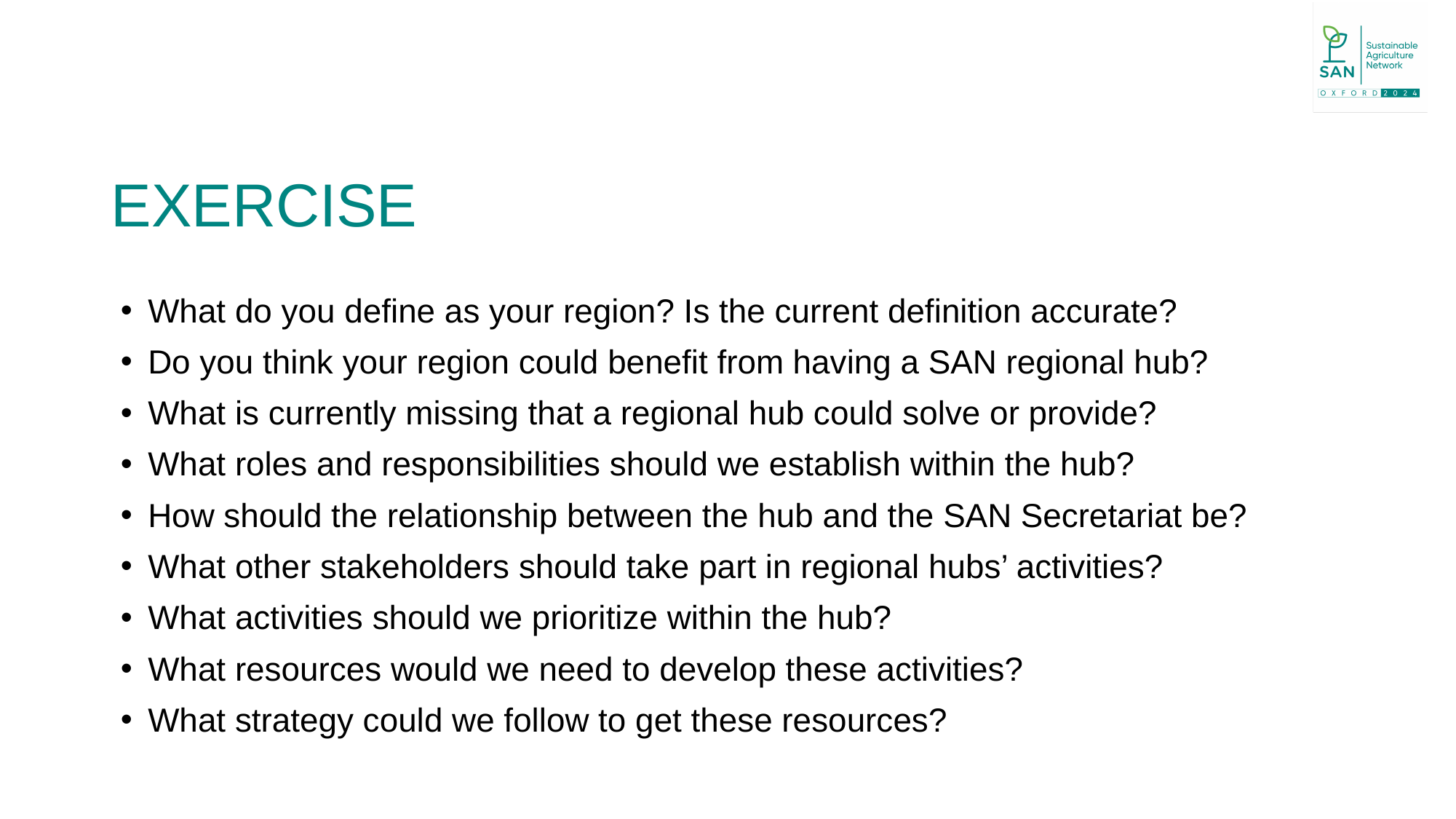

# EXERCISE
What do you define as your region? Is the current definition accurate?
Do you think your region could benefit from having a SAN regional hub?
What is currently missing that a regional hub could solve or provide?
What roles and responsibilities should we establish within the hub?
How should the relationship between the hub and the SAN Secretariat be?
What other stakeholders should take part in regional hubs’ activities?
What activities should we prioritize within the hub?
What resources would we need to develop these activities?
What strategy could we follow to get these resources?